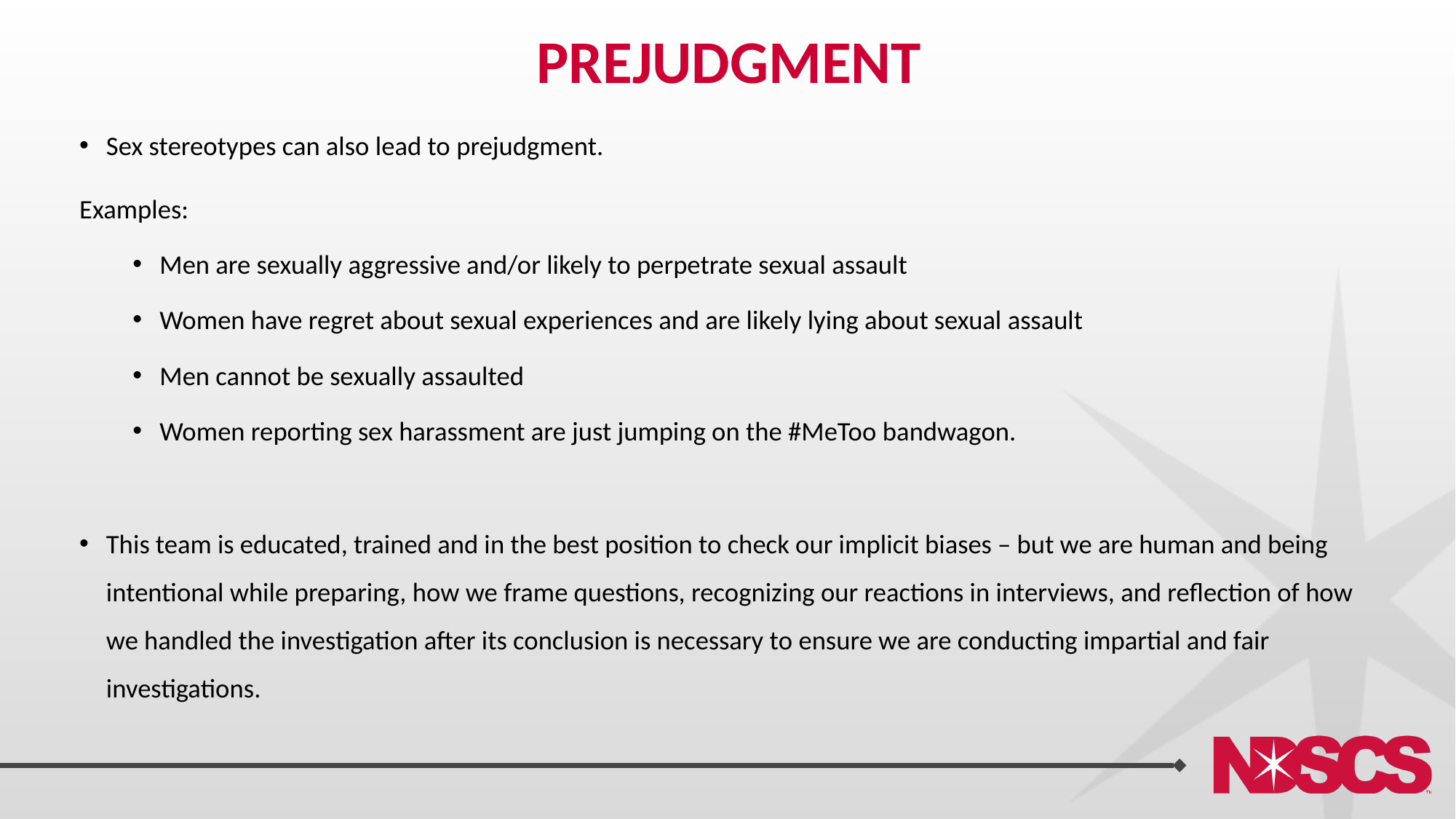

# Prejudgment
Sex stereotypes can also lead to prejudgment.
Examples:
Men are sexually aggressive and/or likely to perpetrate sexual assault
Women have regret about sexual experiences and are likely lying about sexual assault
Men cannot be sexually assaulted
Women reporting sex harassment are just jumping on the #MeToo bandwagon.

This team is educated, trained and in the best position to check our implicit biases – but we are human and being intentional while preparing, how we frame questions, recognizing our reactions in interviews, and reflection of how we handled the investigation after its conclusion is necessary to ensure we are conducting impartial and fair investigations.